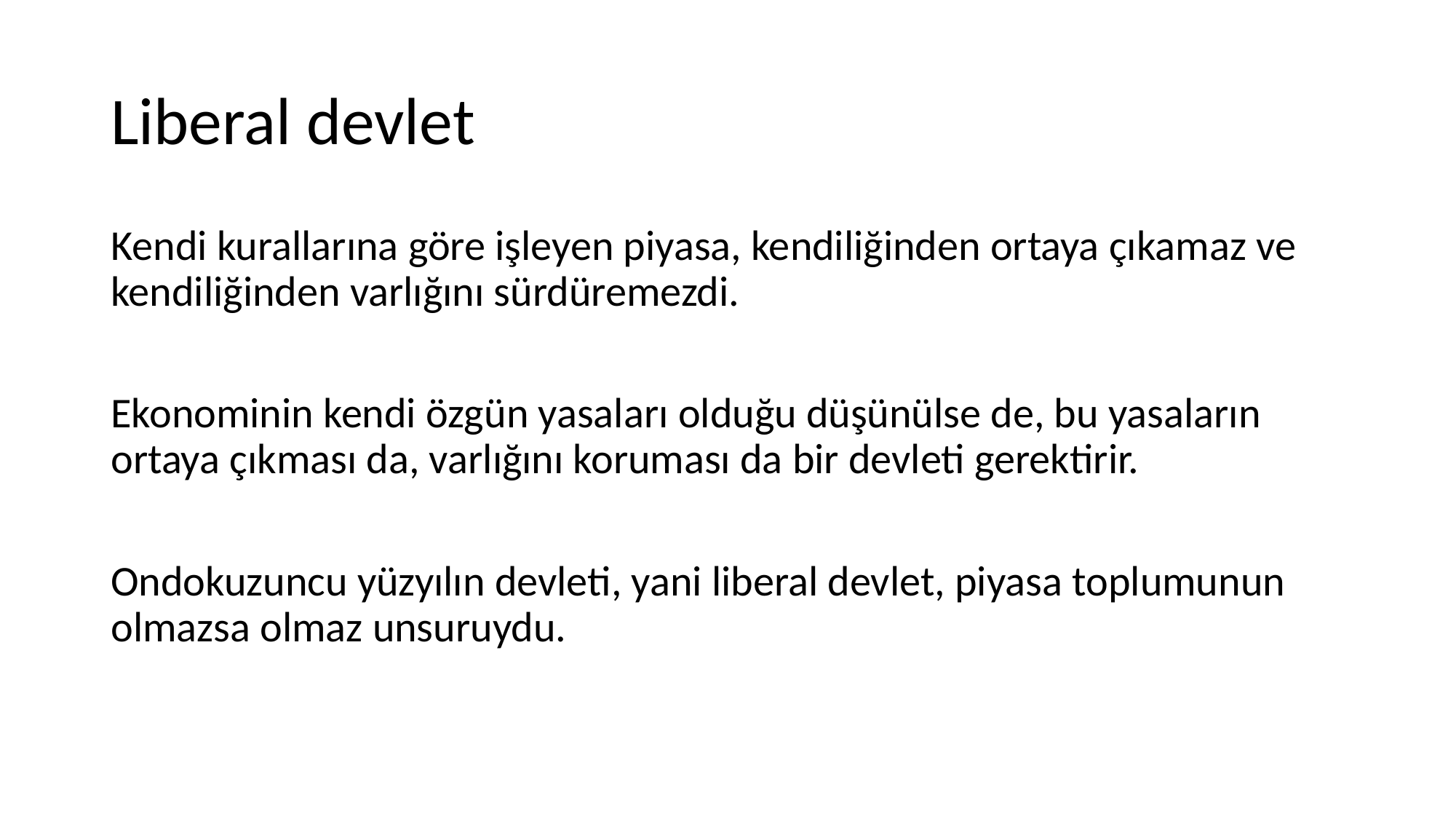

# Liberal devlet
Kendi kurallarına göre işleyen piyasa, kendiliğinden ortaya çıkamaz ve kendiliğinden varlığını sürdüremezdi.

Ekonominin kendi özgün yasaları olduğu düşünülse de, bu yasaların ortaya çıkması da, varlığını koruması da bir devleti gerektirir.

Ondokuzuncu yüzyılın devleti, yani liberal devlet, piyasa toplumunun olmazsa olmaz unsuruydu.